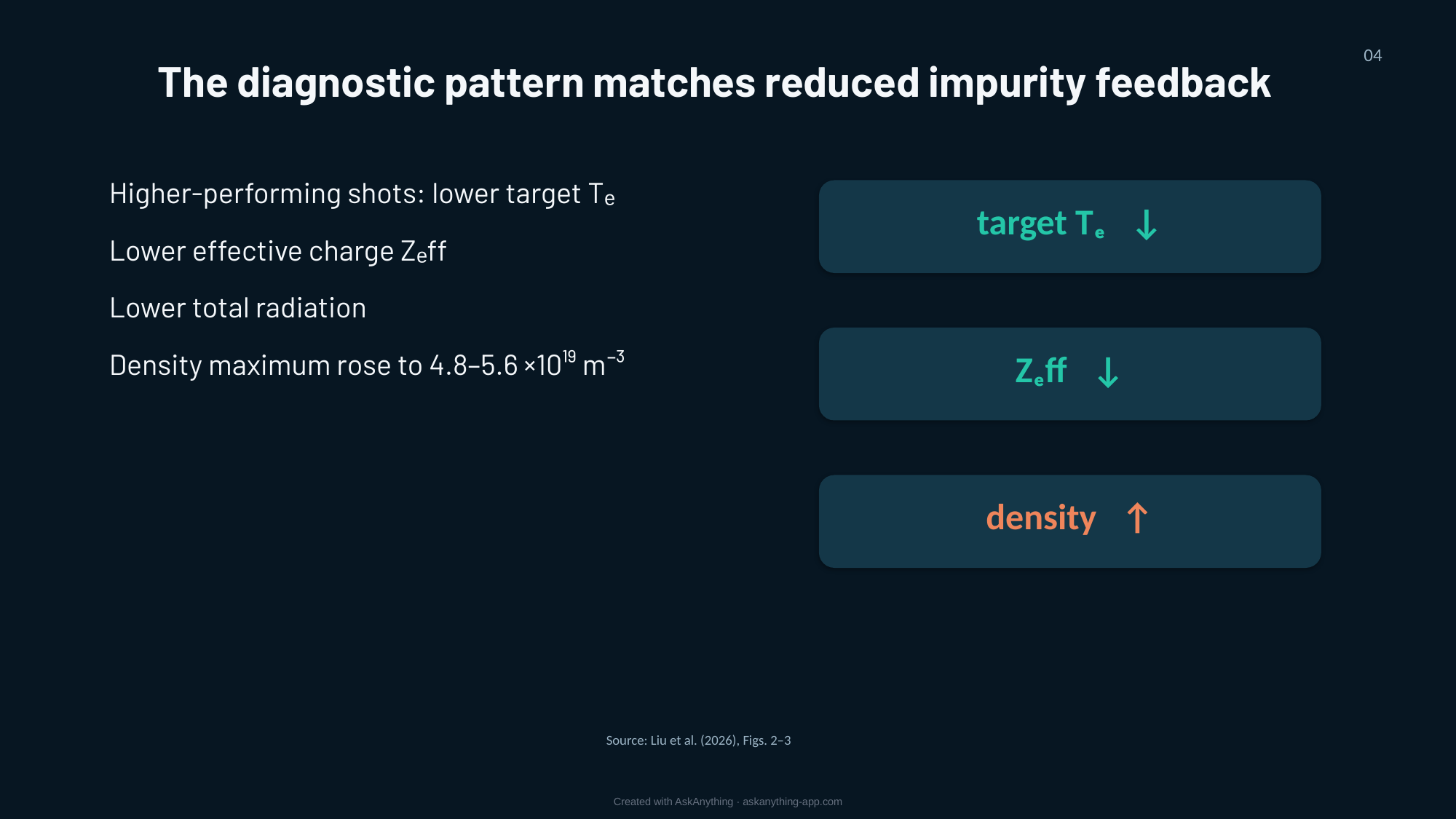

04
The diagnostic pattern matches reduced impurity feedback
Higher-performing shots: lower target Tₑ
Lower effective charge Zₑff
Lower total radiation
Density maximum rose to 4.8–5.6 ×10¹⁹ m⁻³

target Tₑ   ↓

Zₑff   ↓

density   ↑
Source: Liu et al. (2026), Figs. 2–3
Created with AskAnything · askanything-app.com